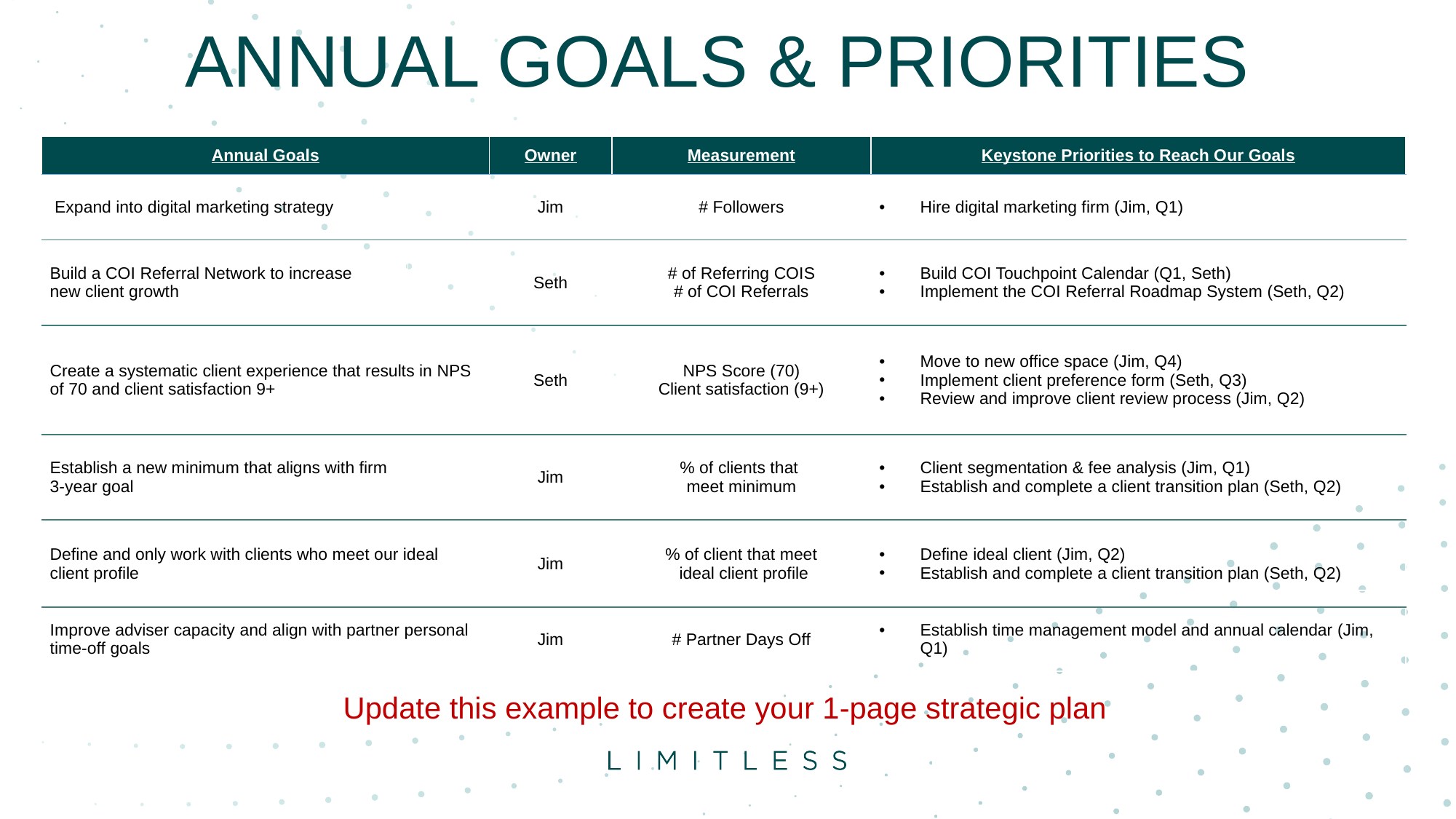

ANNUAL GOALS & PRIORITIES

| Annual Goals | Owner | Measurement | Keystone Priorities to Reach Our Goals |
| --- | --- | --- | --- |
| Expand into digital marketing strategy | Jim | # Followers | Hire digital marketing firm (Jim, Q1) |
| Build a COI Referral Network to increase new client growth | Seth | # of Referring COIS # of COI Referrals | Build COI Touchpoint Calendar (Q1, Seth) Implement the COI Referral Roadmap System (Seth, Q2) |
| Create a systematic client experience that results in NPS of 70 and client satisfaction 9+ | Seth | NPS Score (70) Client satisfaction (9+) | Move to new office space (Jim, Q4) Implement client preference form (Seth, Q3) Review and improve client review process (Jim, Q2) |
| Establish a new minimum that aligns with firm 3-year goal | Jim | % of clients that meet minimum | Client segmentation & fee analysis (Jim, Q1) Establish and complete a client transition plan (Seth, Q2) |
| Define and only work with clients who meet our ideal client profile | Jim | % of client that meet ideal client profile | Define ideal client (Jim, Q2) Establish and complete a client transition plan (Seth, Q2) |
| Improve adviser capacity and align with partner personal time-off goals | Jim | # Partner Days Off | Establish time management model and annual calendar (Jim, Q1) |
Update this example to create your 1-page strategic plan